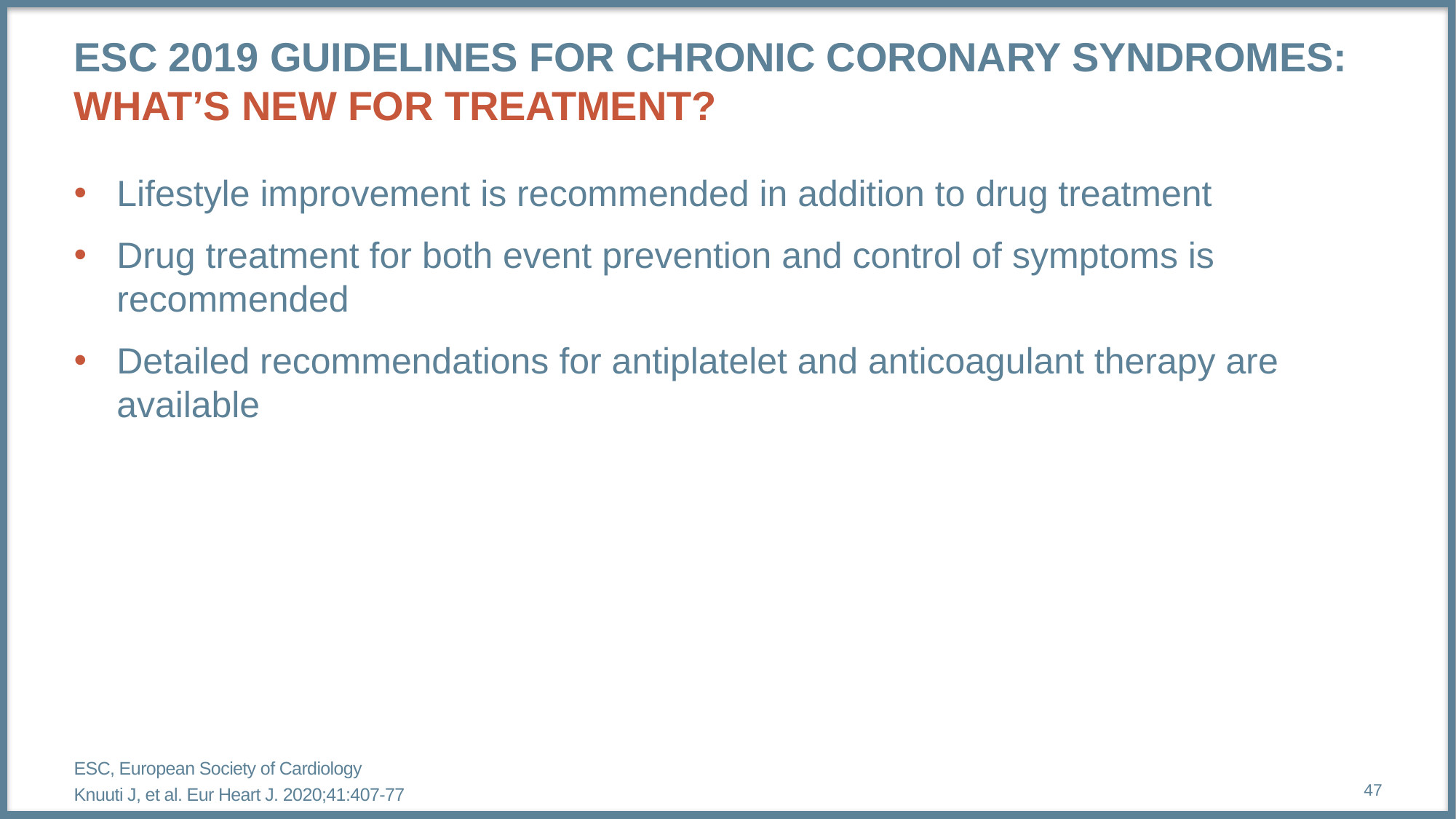

# ESC 2019 guidelines for Chronic Coronary Syndromes: what’s new for treatment?
Lifestyle improvement is recommended in addition to drug treatment
Drug treatment for both event prevention and control of symptoms is recommended
Detailed recommendations for antiplatelet and anticoagulant therapy are available
ESC, European Society of Cardiology
Knuuti J, et al. Eur Heart J. 2020;41:407-77
47